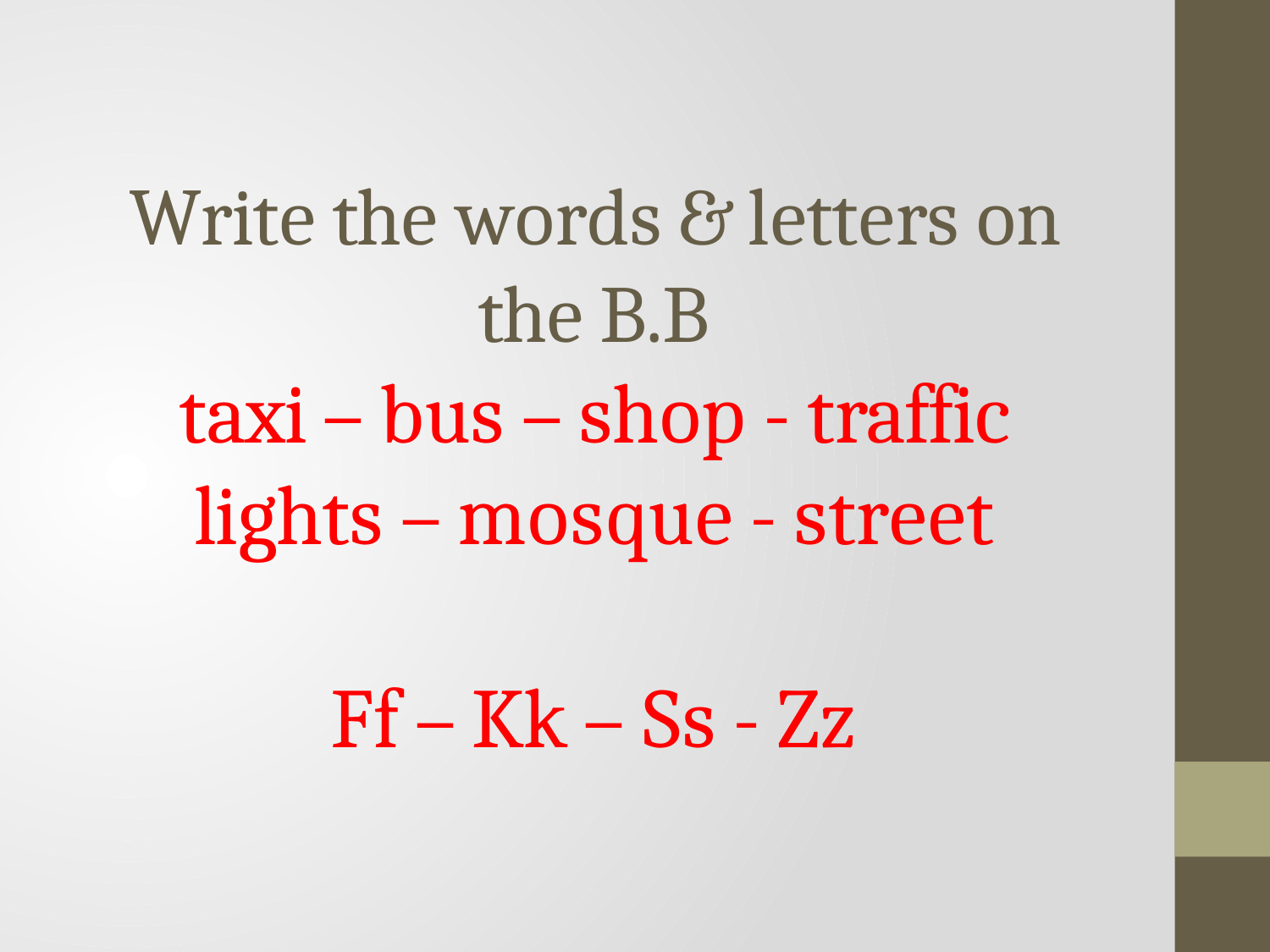

# Write the words & letters on the B.B taxi – bus – shop - traffic lights – mosque - street Ff – Kk – Ss - Zz